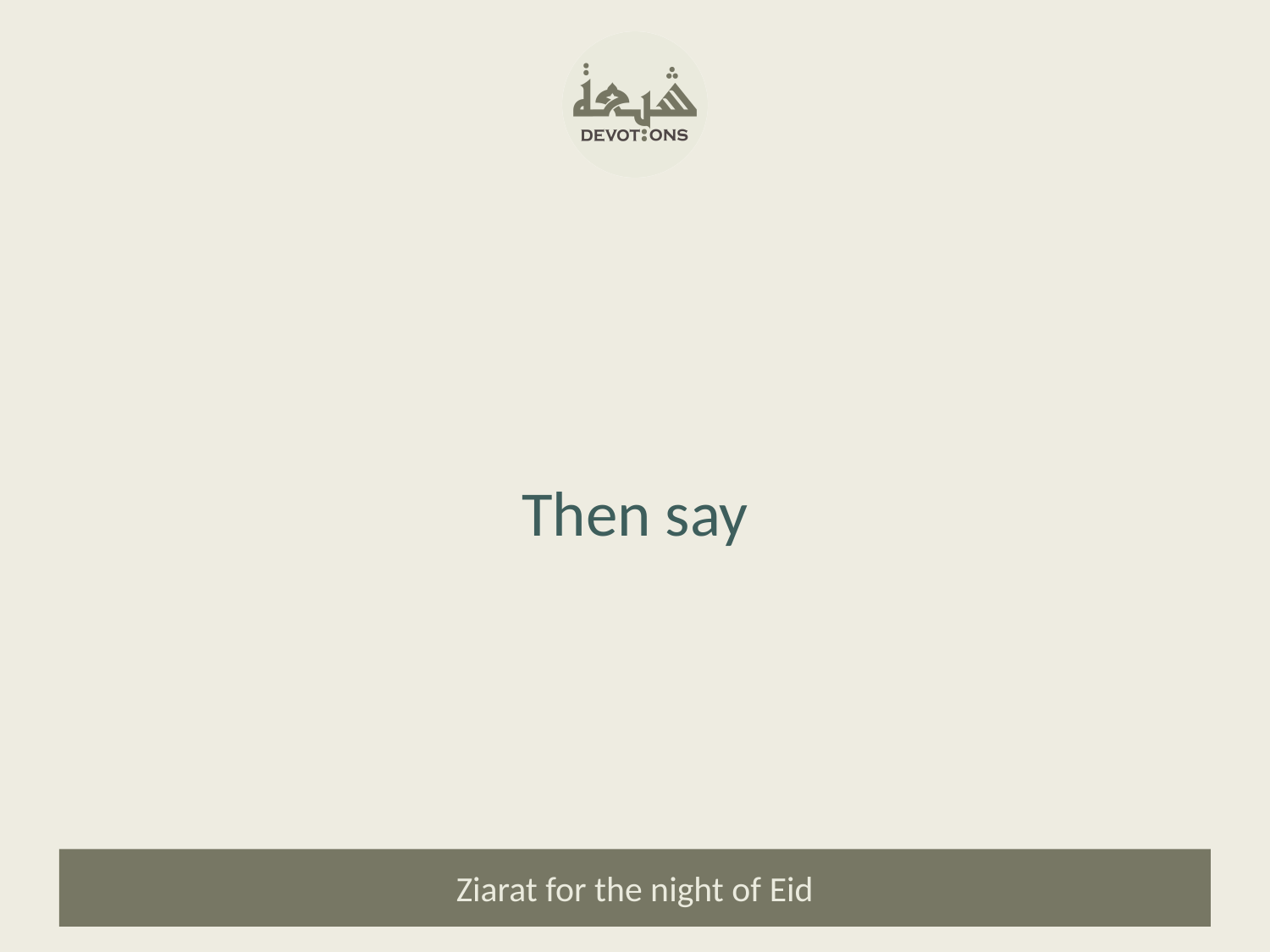

Then say
Ziarat for the night of Eid